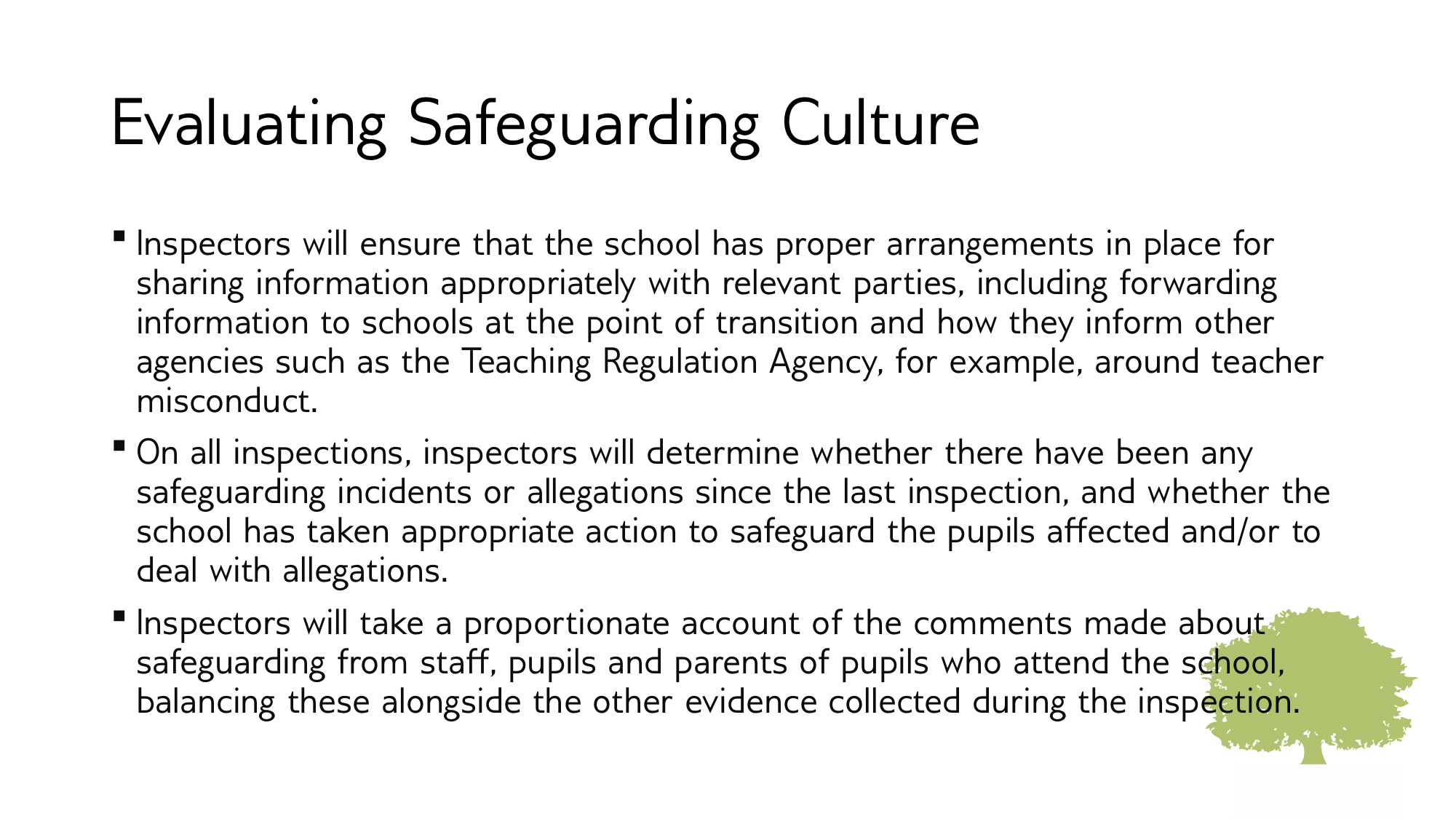

# Evaluating Safeguarding Culture
Inspectors will ensure that the school has proper arrangements in place for sharing information appropriately with relevant parties, including forwarding information to schools at the point of transition and how they inform other agencies such as the Teaching Regulation Agency, for example, around teacher misconduct.
On all inspections, inspectors will determine whether there have been any safeguarding incidents or allegations since the last inspection, and whether the school has taken appropriate action to safeguard the pupils affected and/or to deal with allegations.
Inspectors will take a proportionate account of the comments made about safeguarding from staff, pupils and parents of pupils who attend the school, balancing these alongside the other evidence collected during the inspection.